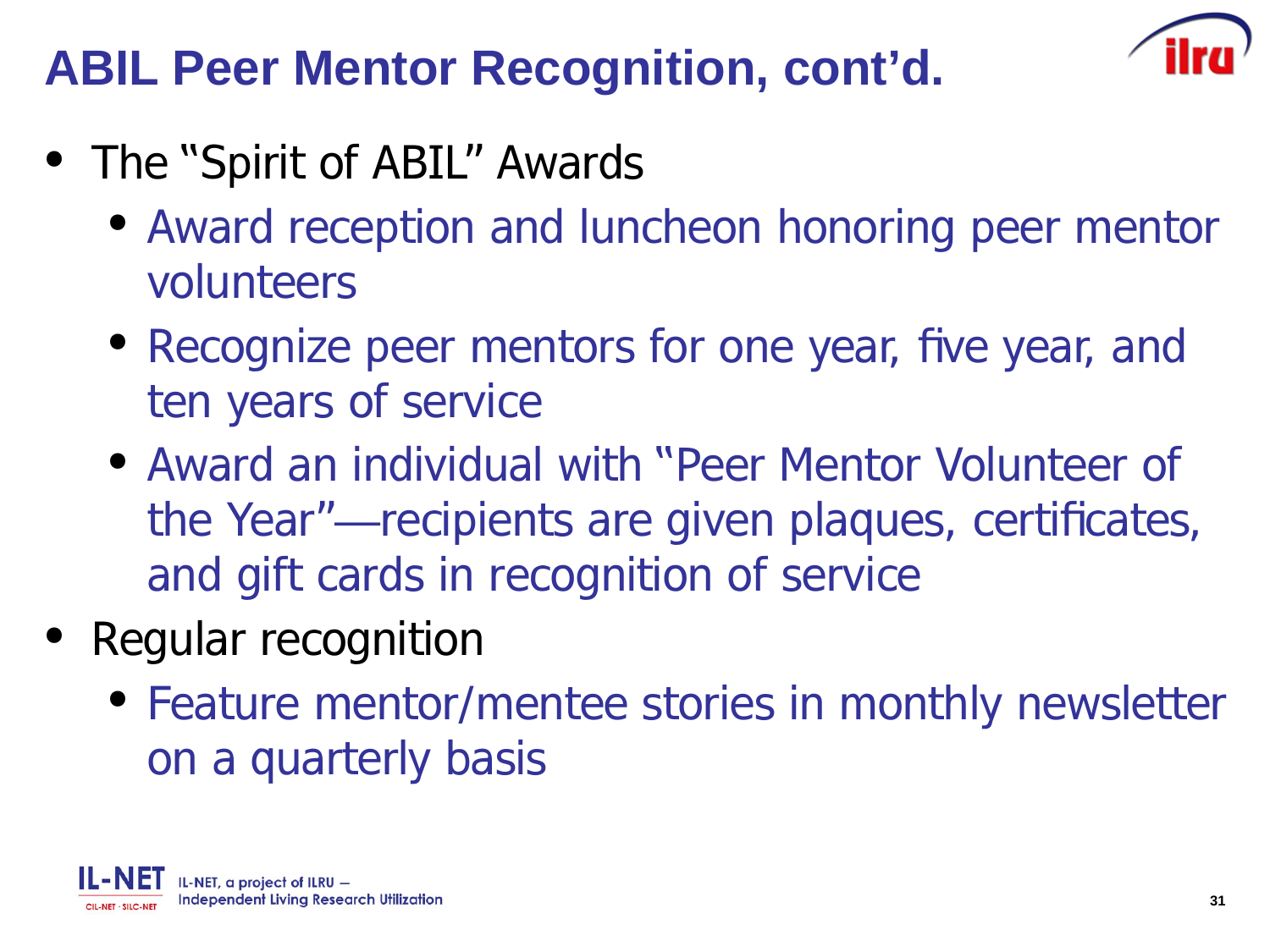

# ABIL Peer Mentor Recognition, cont’d.
The “Spirit of ABIL” Awards
Award reception and luncheon honoring peer mentor volunteers
Recognize peer mentors for one year, five year, and ten years of service
Award an individual with “Peer Mentor Volunteer of the Year”―recipients are given plaques, certificates, and gift cards in recognition of service
Regular recognition
Feature mentor/mentee stories in monthly newsletter on a quarterly basis